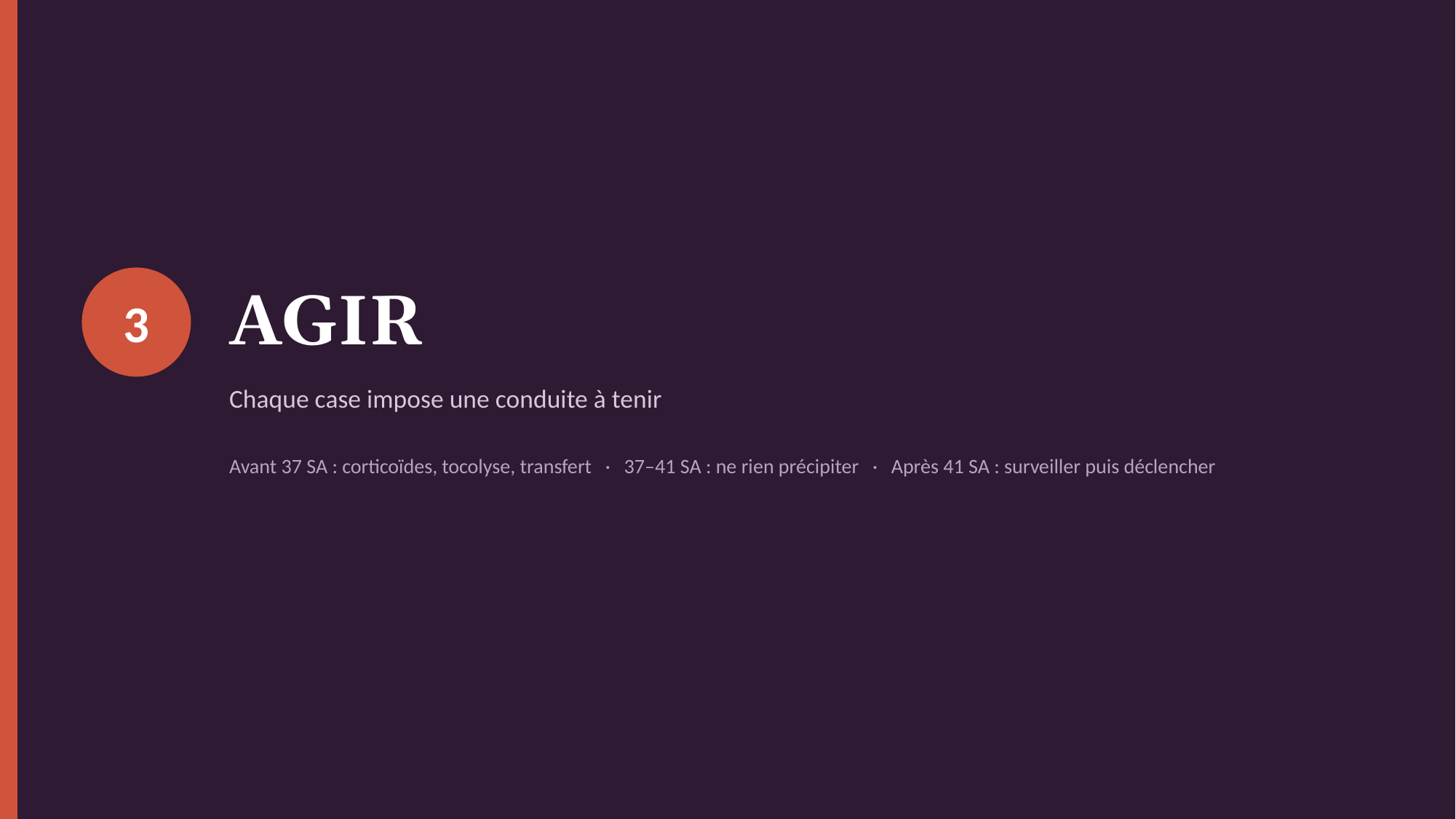

AGIR

3
Chaque case impose une conduite à tenir
Avant 37 SA : corticoïdes, tocolyse, transfert   ·   37–41 SA : ne rien précipiter   ·   Après 41 SA : surveiller puis déclencher